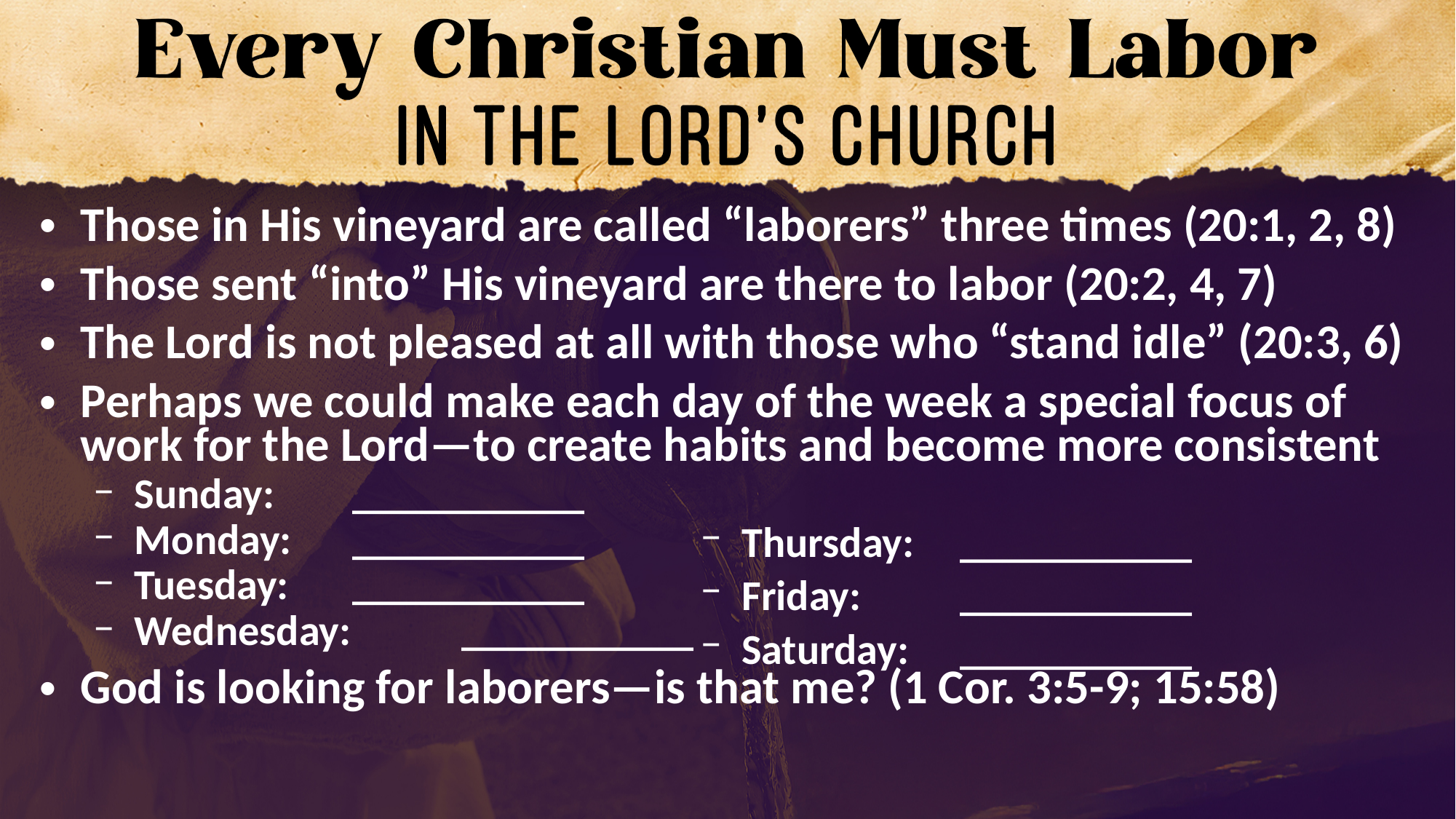

Those in His vineyard are called “laborers” three times (20:1, 2, 8)
Those sent “into” His vineyard are there to labor (20:2, 4, 7)
The Lord is not pleased at all with those who “stand idle” (20:3, 6)
Perhaps we could make each day of the week a special focus of work for the Lord—to create habits and become more consistent
Sunday: 	___________
Monday: 	___________
Tuesday: 	___________
Wednesday: 	___________
God is looking for laborers—is that me? (1 Cor. 3:5-9; 15:58)
Thursday: 	___________
Friday: 	___________
Saturday: 	___________